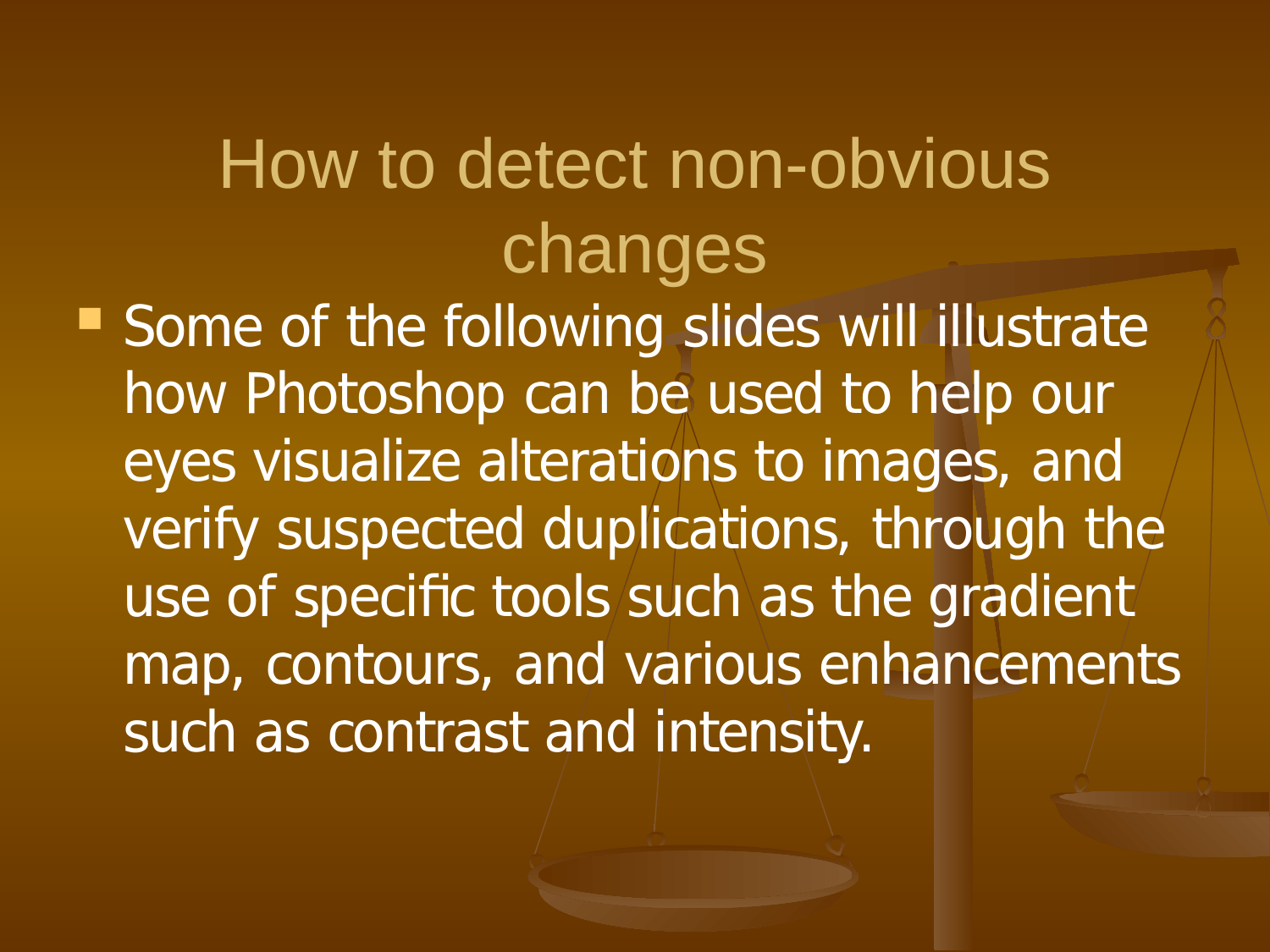

# How to detect non-obvious changes
Some of the following slides will illustrate how Photoshop can be used to help our eyes visualize alterations to images, and verify suspected duplications, through the use of specific tools such as the gradient map, contours, and various enhancements such as contrast and intensity.